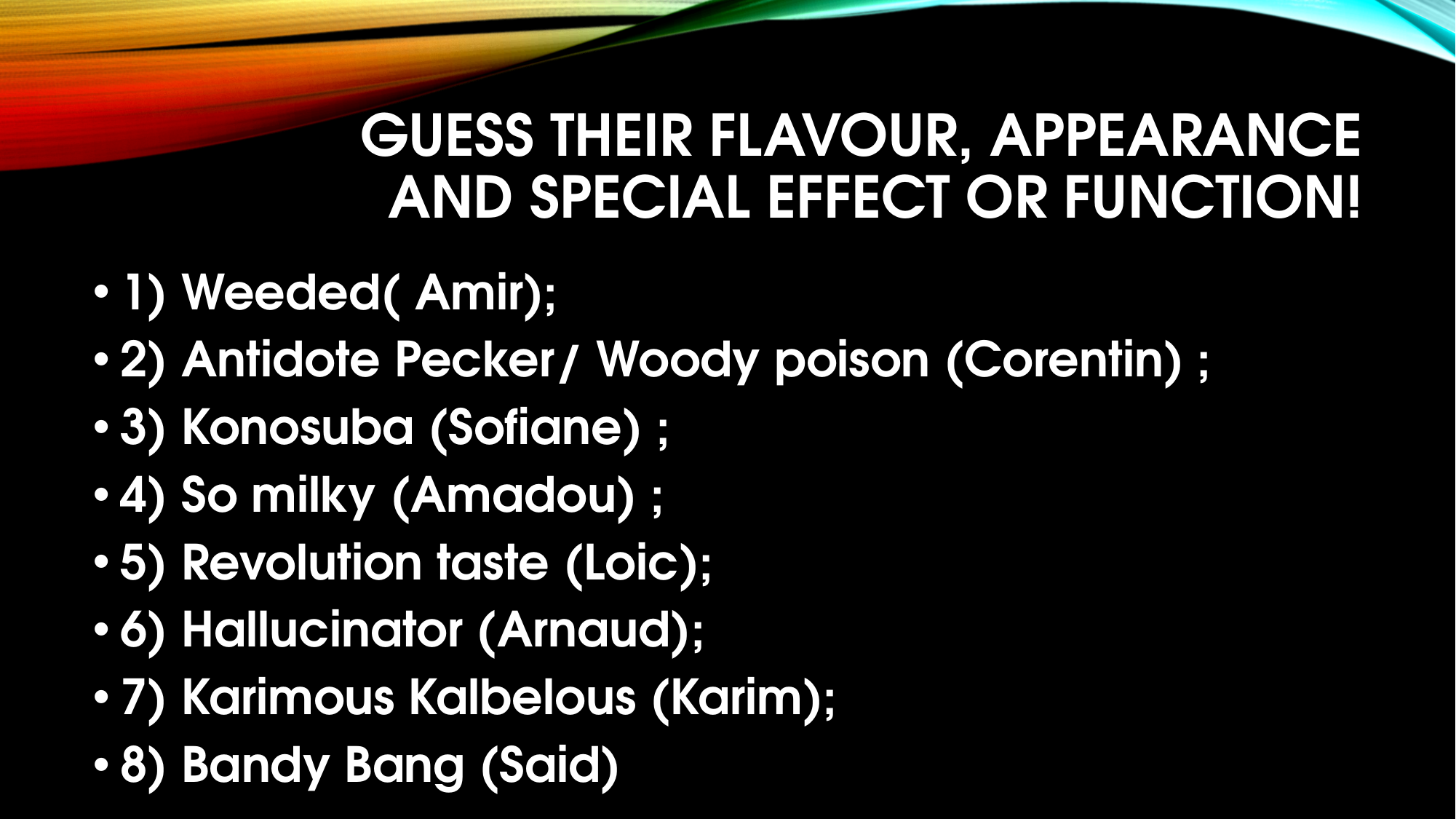

# Guess their flavour, appearance and special effect or function!
1) Weeded( Amir);
2) Antidote Pecker/ Woody poison (Corentin) ;
3) Konosuba (Sofiane) ;
4) So milky (Amadou) ;
5) Revolution taste (Loic);
6) Hallucinator (Arnaud);
7) Karimous Kalbelous (Karim);
8) Bandy Bang (Said)